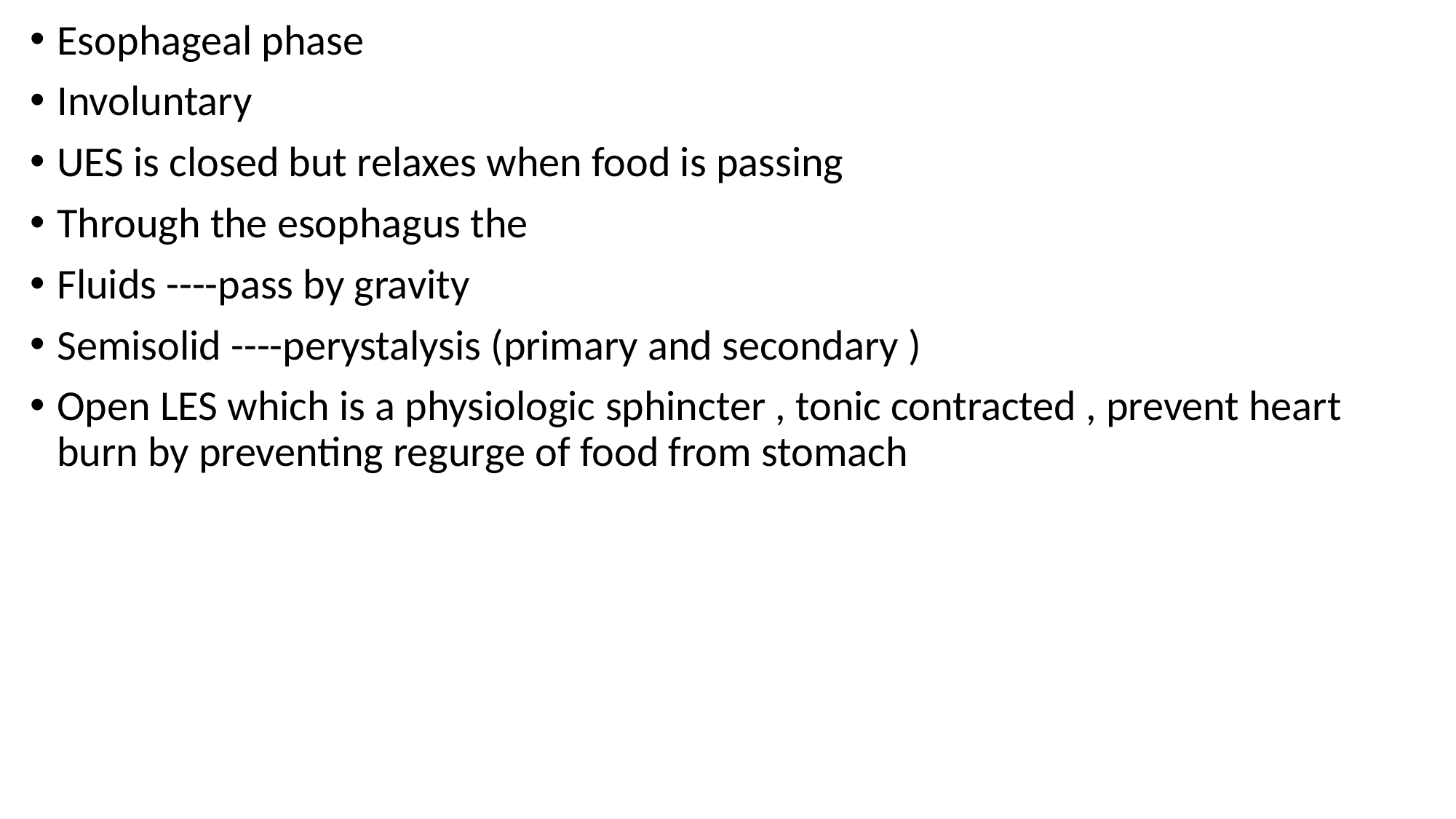

Esophageal phase
Involuntary
UES is closed but relaxes when food is passing
Through the esophagus the
Fluids ----pass by gravity
Semisolid ----perystalysis (primary and secondary )
Open LES which is a physiologic sphincter , tonic contracted , prevent heart burn by preventing regurge of food from stomach

#